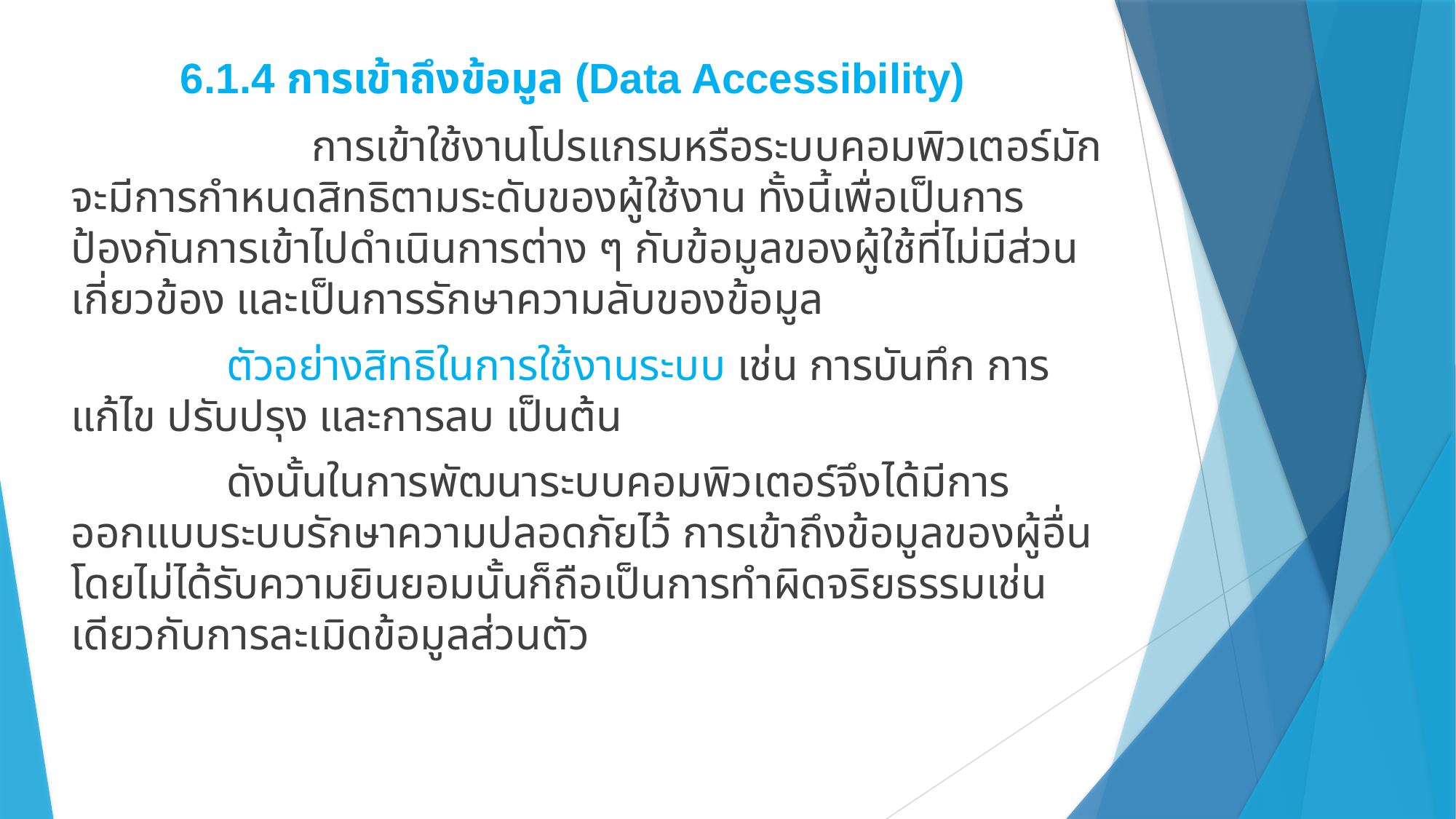

6.1.4 การเข้าถึงข้อมูล (Data Accessibility)
		  การเข้าใช้งานโปรแกรมหรือระบบคอมพิวเตอร์มักจะมีการกำหนดสิทธิตามระดับของผู้ใช้งาน ทั้งนี้เพื่อเป็นการป้องกันการเข้าไปดำเนินการต่าง ๆ กับข้อมูลของผู้ใช้ที่ไม่มีส่วนเกี่ยวข้อง และเป็นการรักษาความลับของข้อมูล
              ตัวอย่างสิทธิในการใช้งานระบบ เช่น การบันทึก การแก้ไข ปรับปรุง และการลบ เป็นต้น
              ดังนั้นในการพัฒนาระบบคอมพิวเตอร์จึงได้มีการออกแบบระบบรักษาความปลอดภัยไว้ การเข้าถึงข้อมูลของผู้อื่นโดยไม่ได้รับความยินยอมนั้นก็ถือเป็นการทำผิดจริยธรรมเช่นเดียวกับการละเมิดข้อมูลส่วนตัว

#